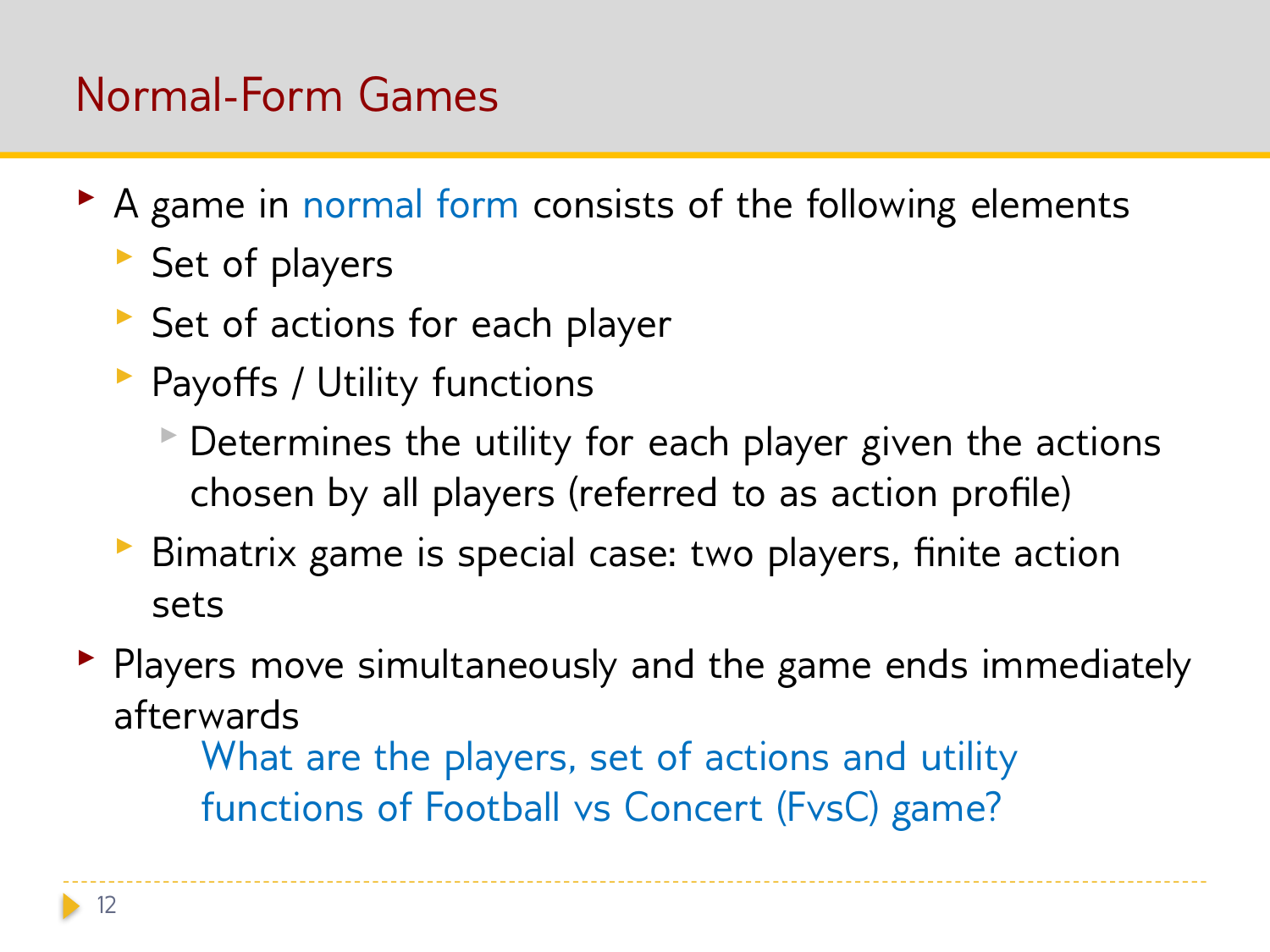

# Normal-Form Games
A game in normal form consists of the following elements
Set of players
Set of actions for each player
Payoffs / Utility functions
Determines the utility for each player given the actions chosen by all players (referred to as action profile)
Bimatrix game is special case: two players, finite action sets
Players move simultaneously and the game ends immediately afterwards

What are the players, set of actions and utility functions of Football vs Concert (FvsC) game?
12